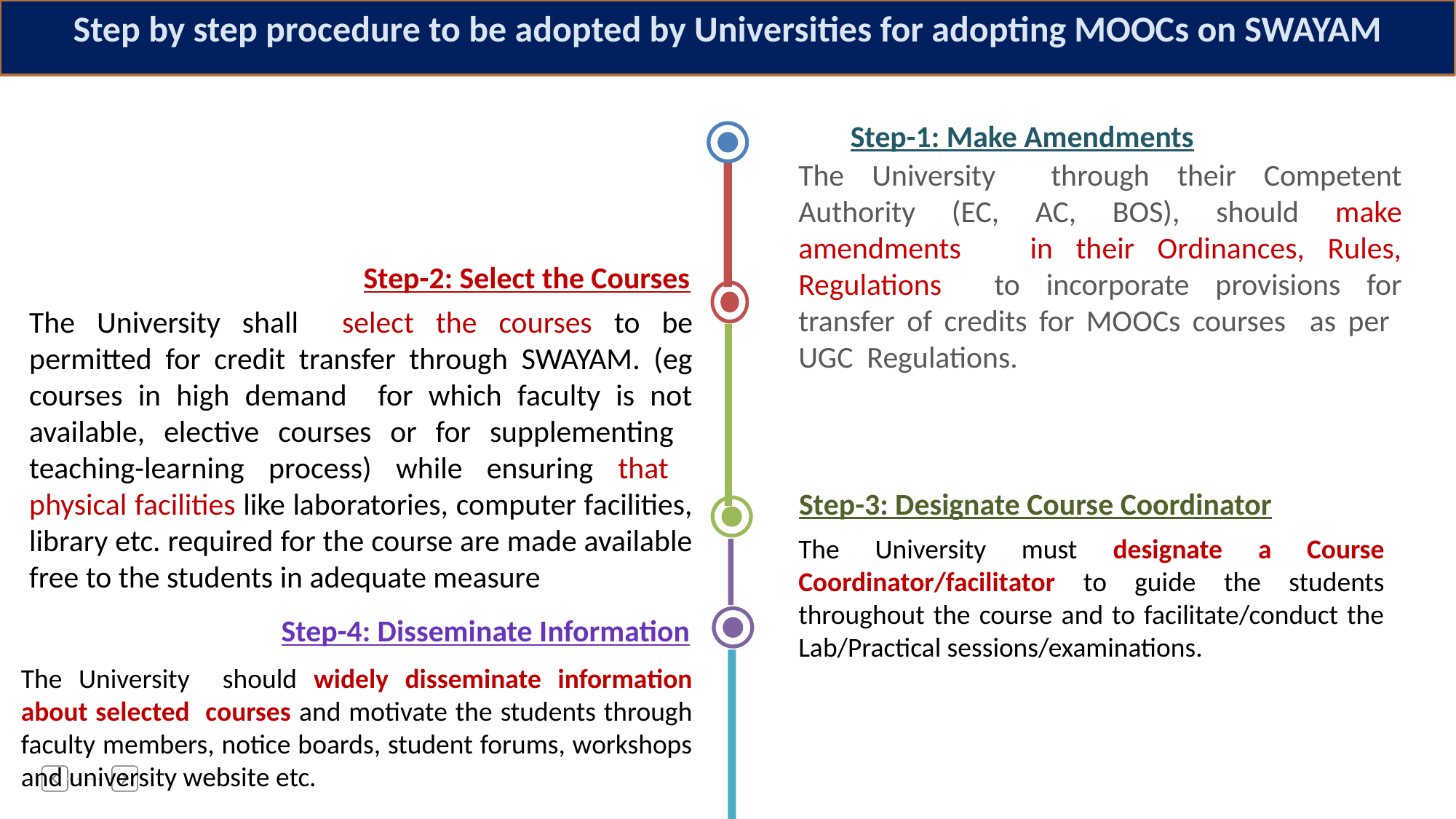

Step by step procedure to be adopted by Universities for adopting MOOCs on SWAYAM
	 Step-1: Make Amendments

The University  through their Competent Authority (EC, AC, BOS), should make amendments   in their Ordinances, Rules, Regulations  to incorporate provisions for transfer of credits for MOOCs courses  as per  UGC  Regulations.

Step-2: Select the Courses

The University shall  select the courses to be permitted for credit transfer through SWAYAM. (eg courses in high demand  for which faculty is not available, elective courses or for supplementing  teaching-learning process) while ensuring that  physical facilities like laboratories, computer facilities, library etc. required for the course are made available free to the students in adequate measure

Step-3: Designate Course Coordinator

The University must designate a Course Coordinator/facilitator to guide the students throughout the course and to facilitate/conduct the Lab/Practical sessions/examinations.

Step-4: Disseminate Information

The University  should widely disseminate information about selected  courses and motivate the students through faculty members, notice boards, student forums, workshops and university website etc.